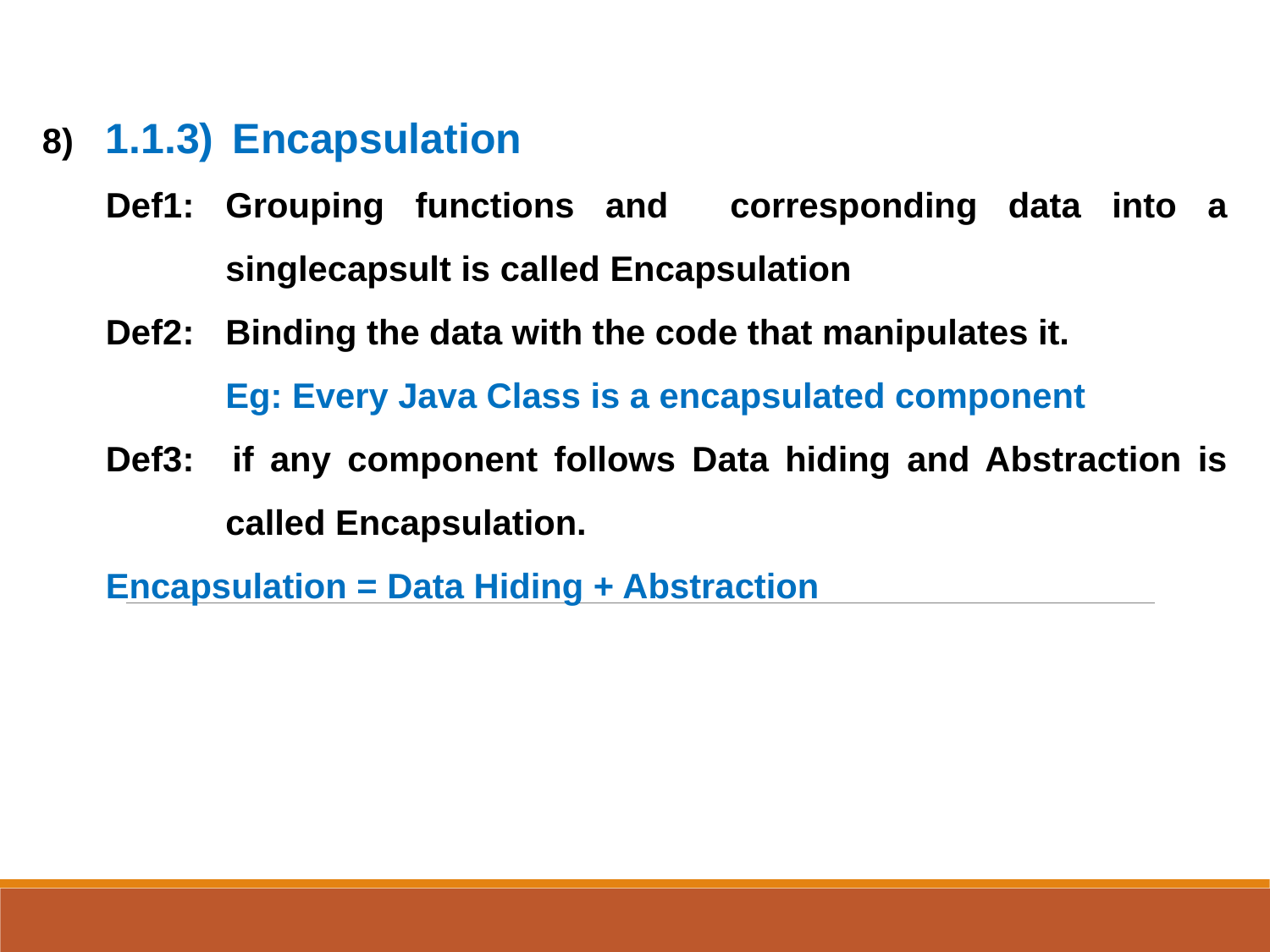

8)	1.1.3)	Encapsulation
Def1:	Grouping functions and  corresponding data into a singlecapsult is called Encapsulation
Def2:	Binding the data with the code that manipulates it.
	Eg: Every Java Class is a encapsulated component
Def3: 	if any component follows Data hiding and Abstraction is called Encapsulation.
Encapsulation = Data Hiding + Abstraction